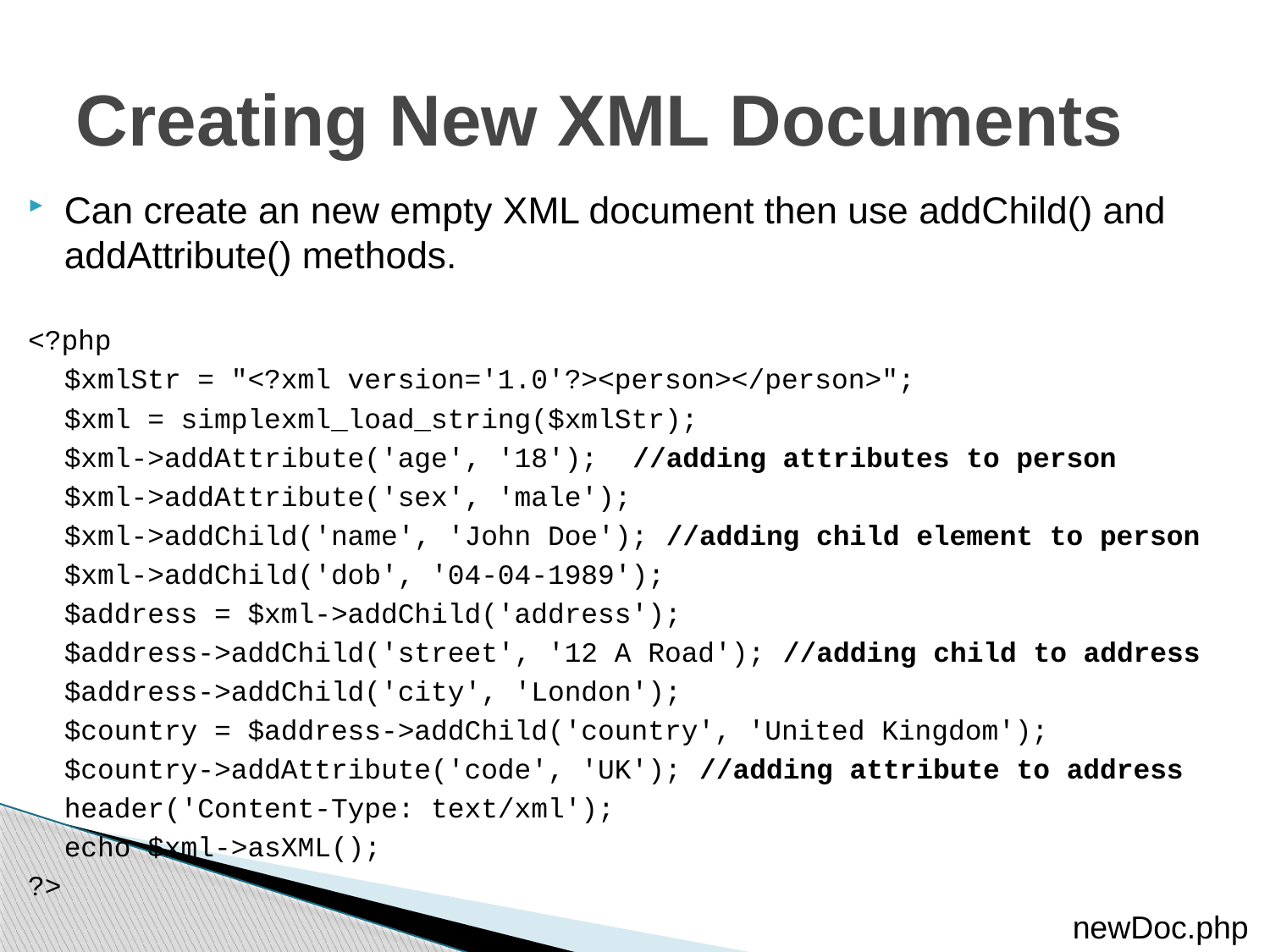

# Creating New XML Documents
Can create an new empty XML document then use addChild() and addAttribute() methods.

<?php
	$xmlStr = "<?xml version='1.0'?><person></person>";
	$xml = simplexml_load_string($xmlStr);
	$xml->addAttribute('age', '18');  //adding attributes to person
	$xml->addAttribute('sex', 'male');
	$xml->addChild('name', 'John Doe'); //adding child element to person
	$xml->addChild('dob', '04-04-1989');
	$address = $xml->addChild('address');
	$address->addChild('street', '12 A Road'); //adding child to address
	$address->addChild('city', 'London');
	$country = $address->addChild('country', 'United Kingdom');
	$country->addAttribute('code', 'UK'); //adding attribute to address
	header('Content-Type: text/xml');
	echo $xml->asXML();
?>
newDoc.php